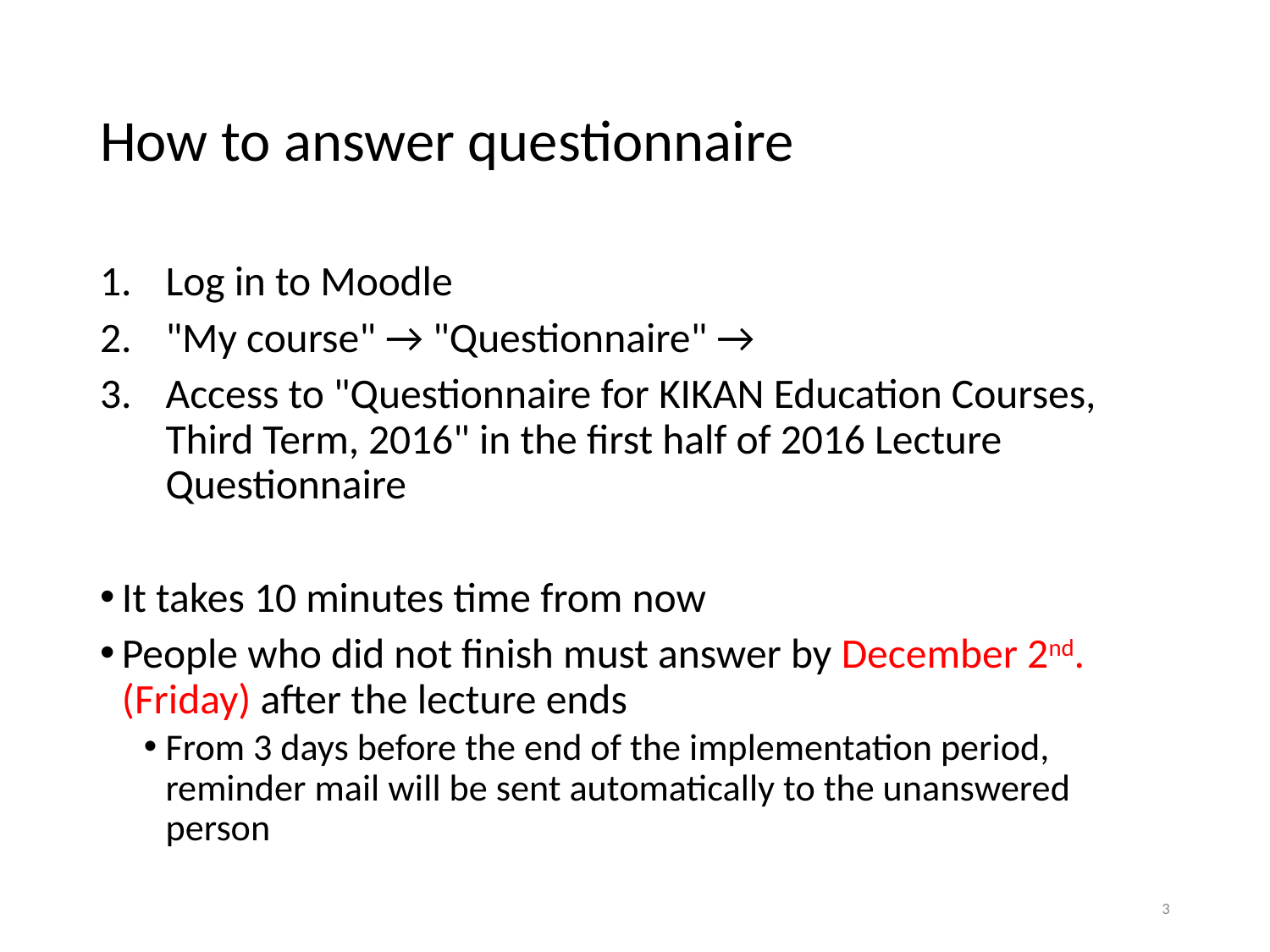

# How to answer questionnaire
Log in to Moodle
"My course" → "Questionnaire" →
Access to "Questionnaire for KIKAN Education Courses, Third Term, 2016" in the first half of 2016 Lecture Questionnaire

It takes 10 minutes time from now
People who did not finish must answer by December 2nd. (Friday) after the lecture ends
From 3 days before the end of the implementation period, reminder mail will be sent automatically to the unanswered person
3